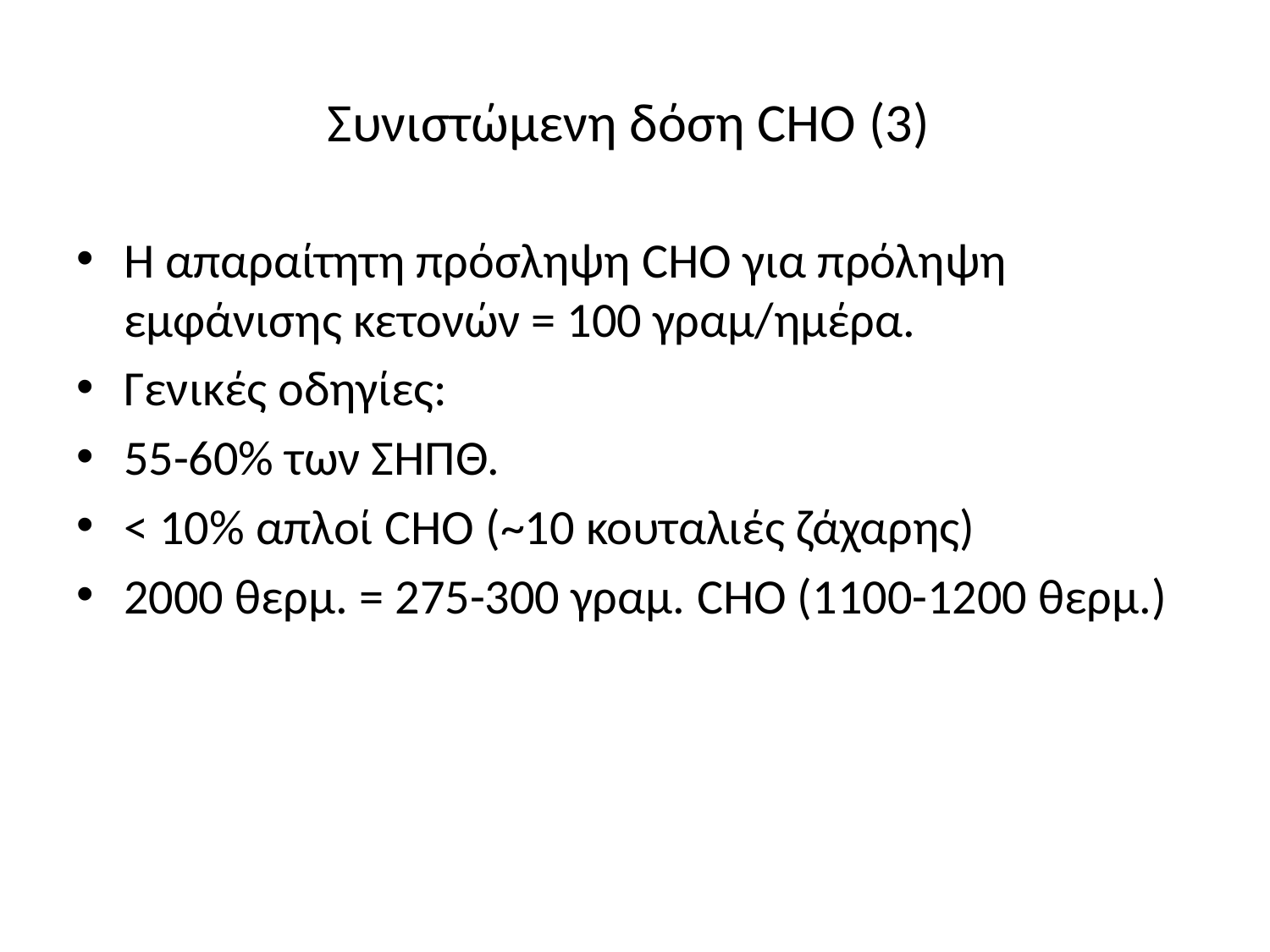

# Συνιστώμενη δόση CHO (3)
Η απαραίτητη πρόσληψη CHO για πρόληψη εμφάνισης κετονών = 100 γραμ/ημέρα.
Γενικές οδηγίες:
55-60% των ΣΗΠΘ.
< 10% απλοί CHO (~10 κουταλιές ζάχαρης)
2000 θερμ. = 275-300 γραμ. CHO (1100-1200 θερμ.)